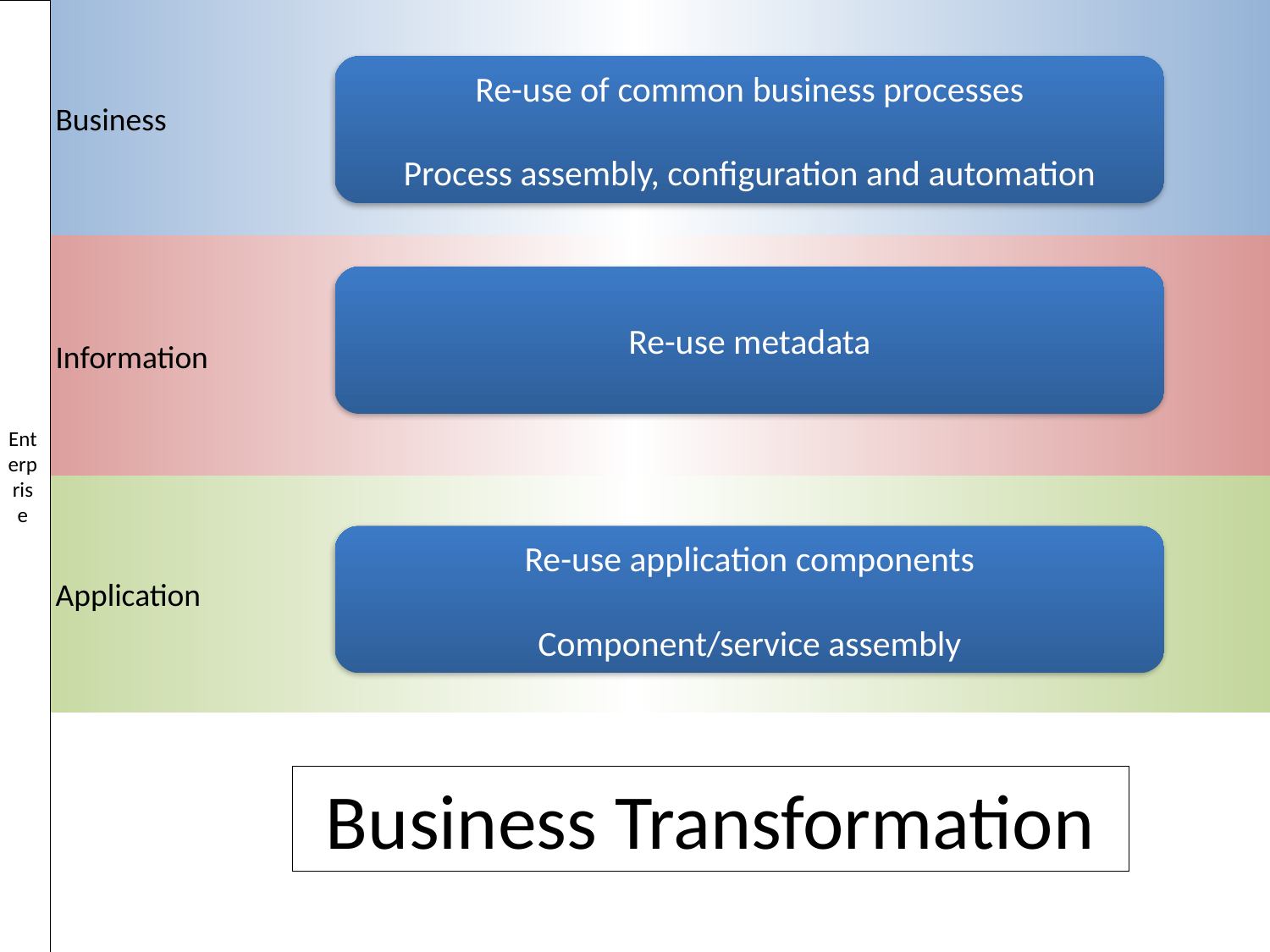

Business
Enterprise
Re-use of common business processes

Process assembly, configuration and automation
      Information
Re-use metadata
      Application
Re-use application components

Component/service assembly
Business Transformation